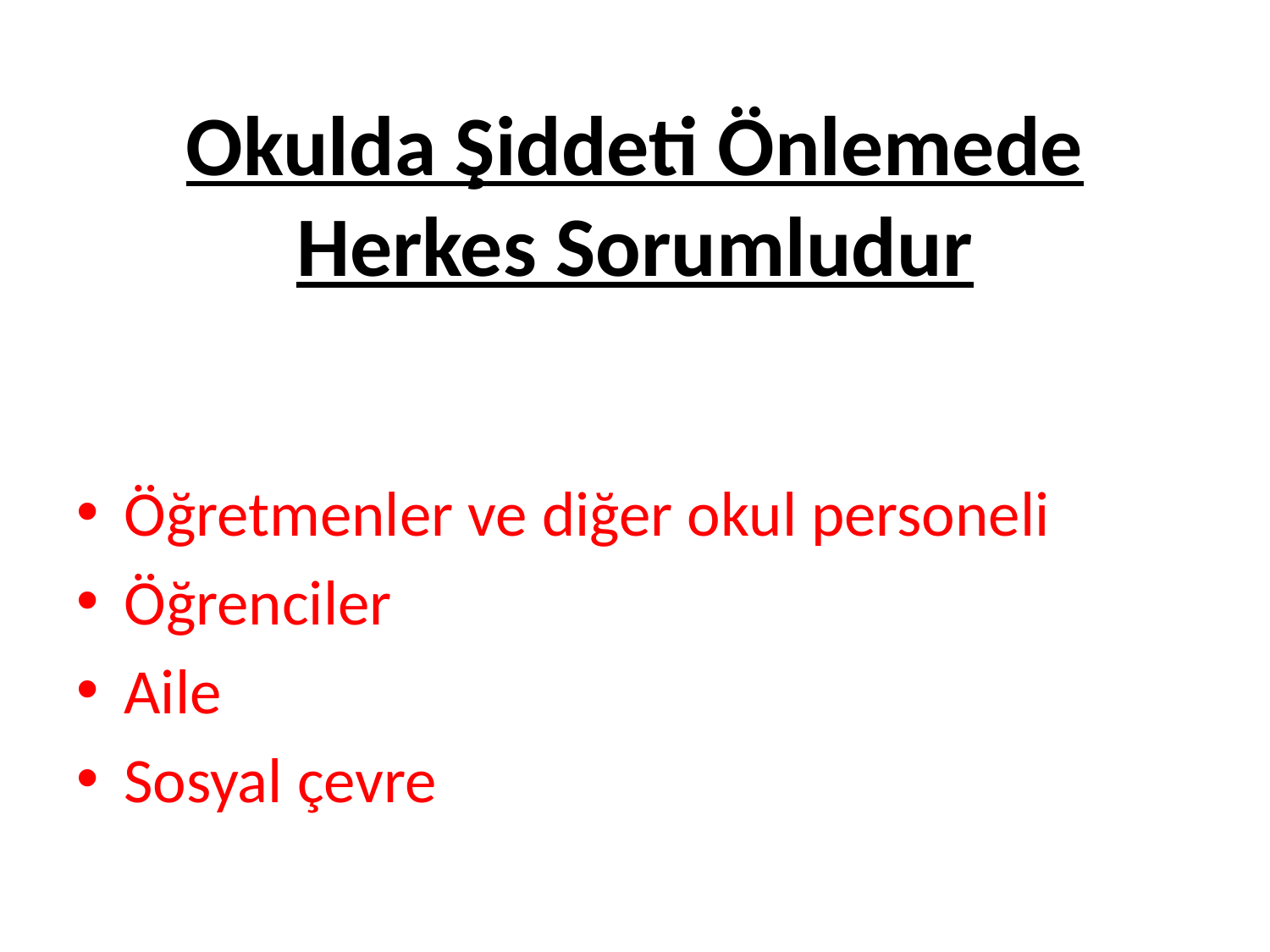

# Okulda Şiddeti Önlemede Herkes Sorumludur
Öğretmenler ve diğer okul personeli
Öğrenciler
Aile
Sosyal çevre